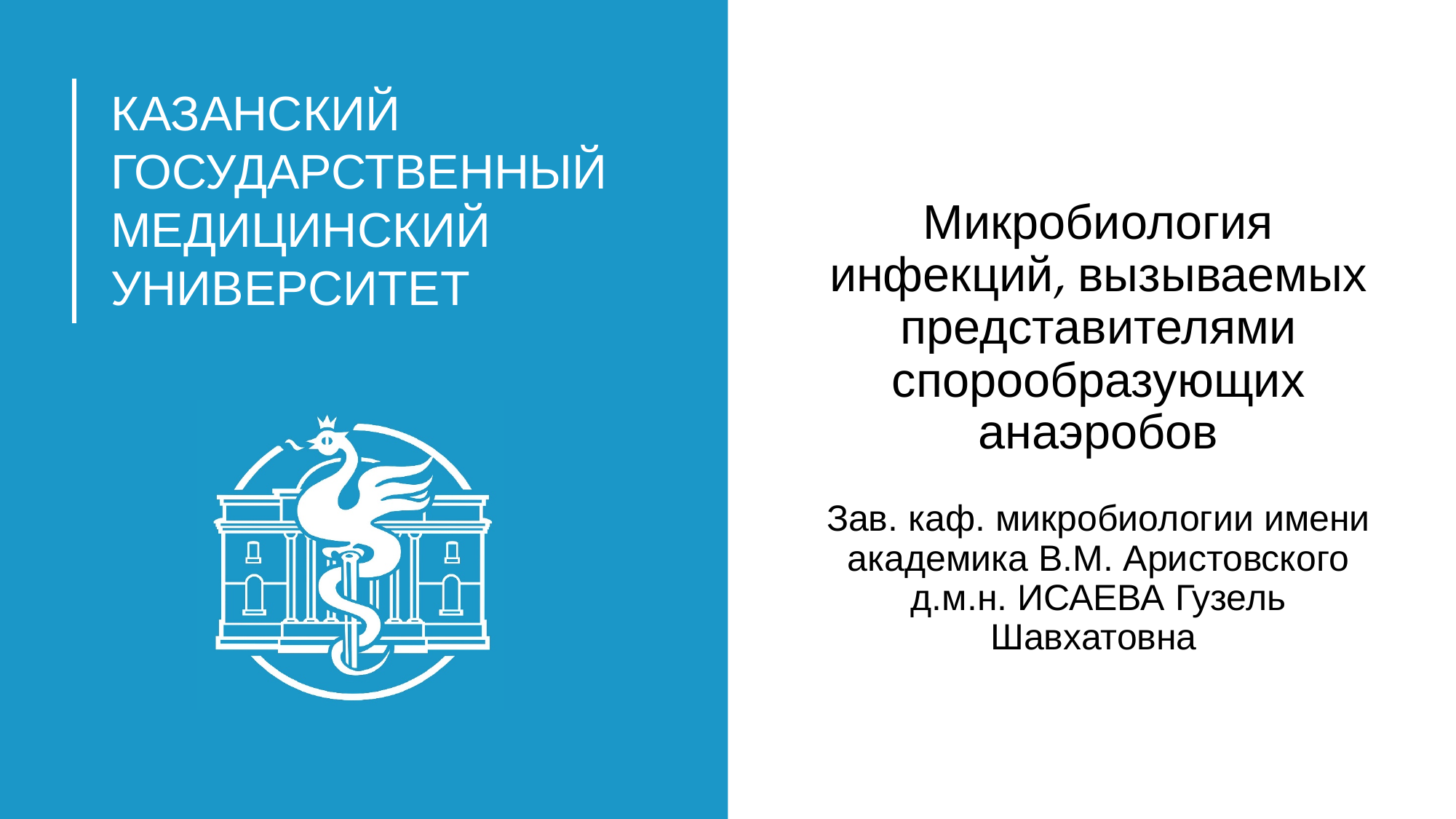

# Микробиология инфекций, вызываемых представителями спорообразующих анаэробов
Зав. каф. микробиологии имени академика В.М. Аристовского д.м.н. ИСАЕВА Гузель Шавхатовна